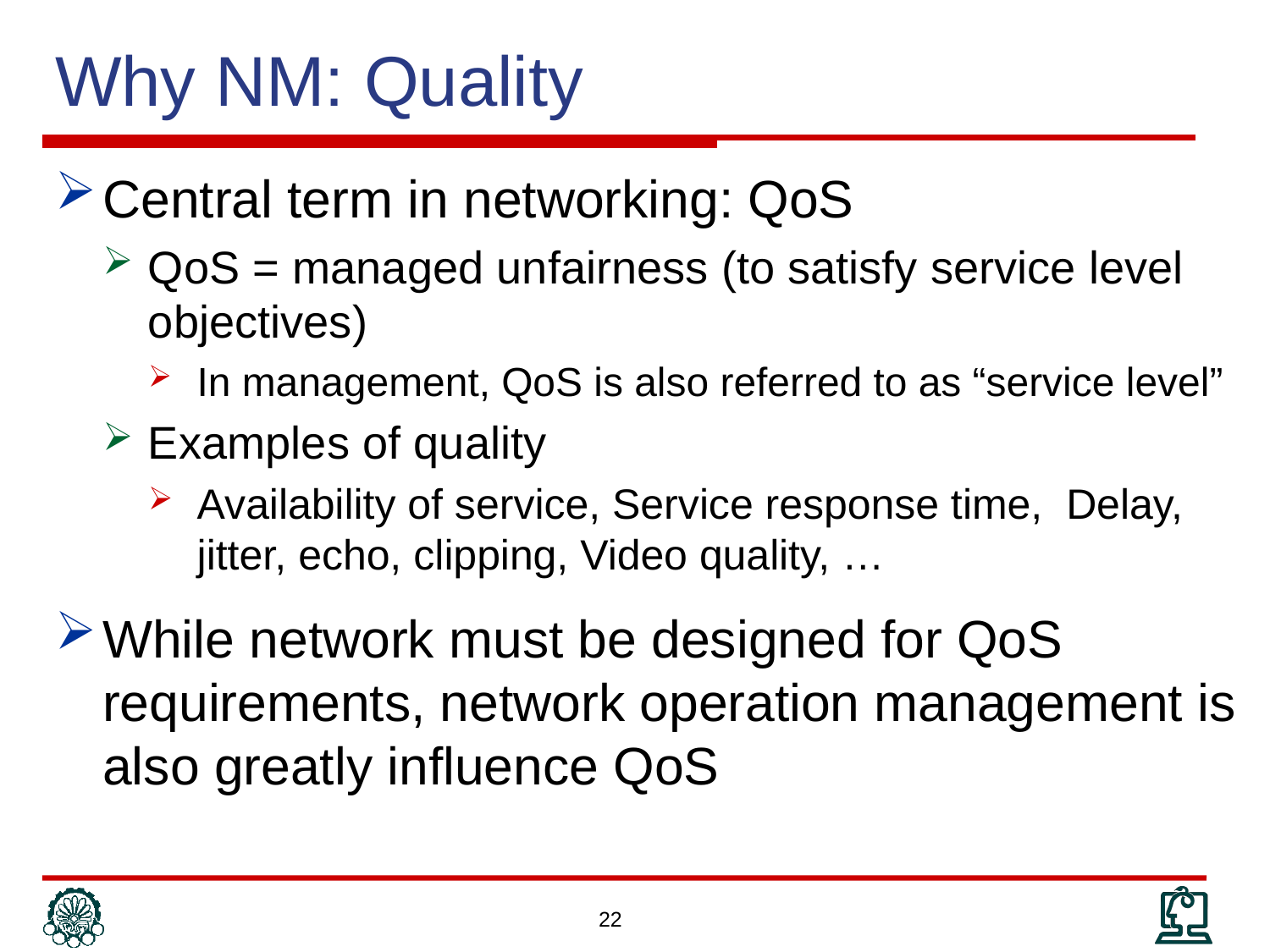

# Why NM: Quality
Central term in networking: QoS
QoS = managed unfairness (to satisfy service level objectives)
In management, QoS is also referred to as “service level”
Examples of quality
Availability of service, Service response time,  Delay, jitter, echo, clipping, Video quality, …
While network must be designed for QoS requirements, network operation management is also greatly influence QoS

22